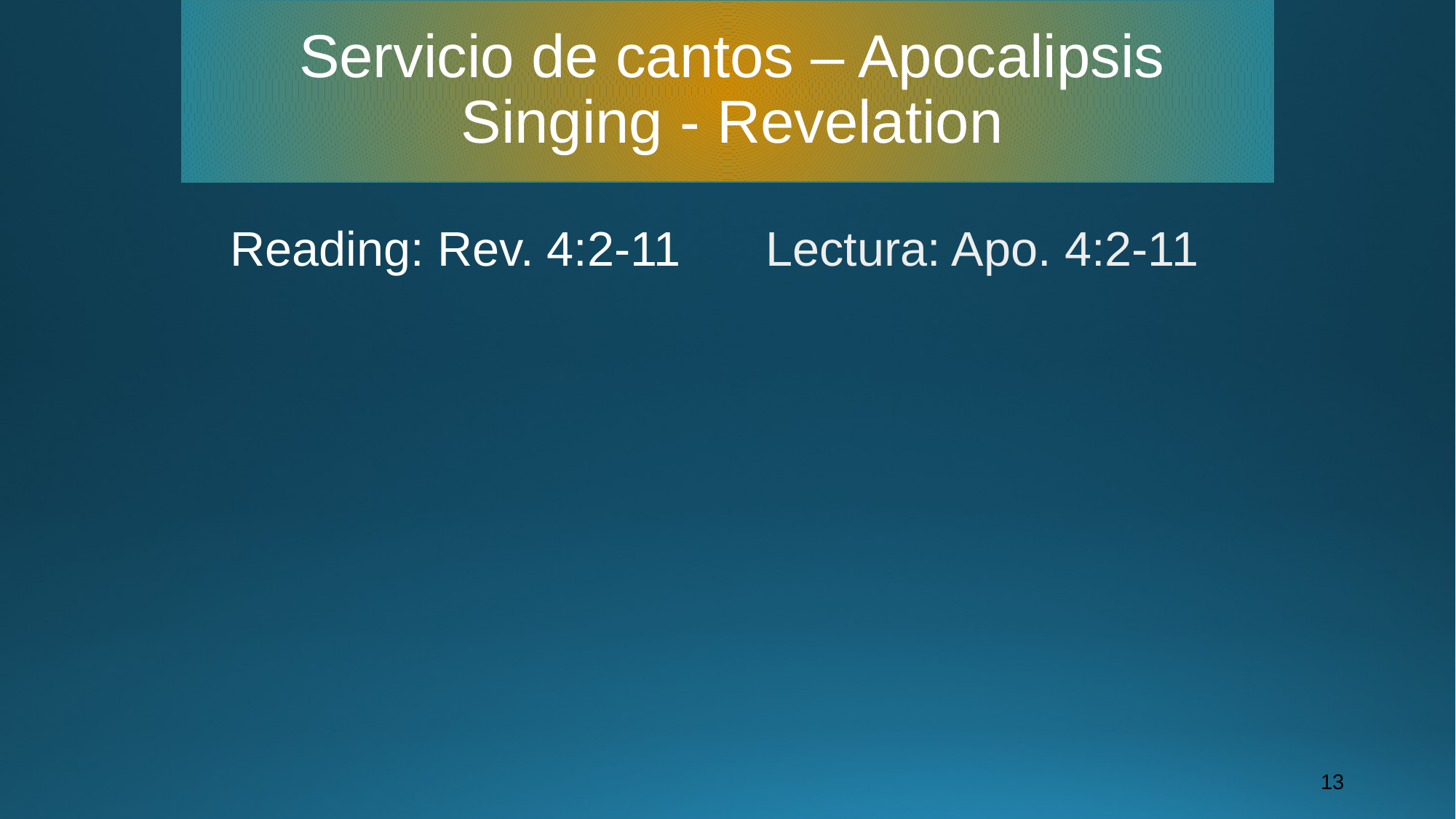

# Servicio de cantos – Apocalipsis Singing - Revelation
Reading: Rev. 4:2-11

Lectura: Apo. 4:2-11

13